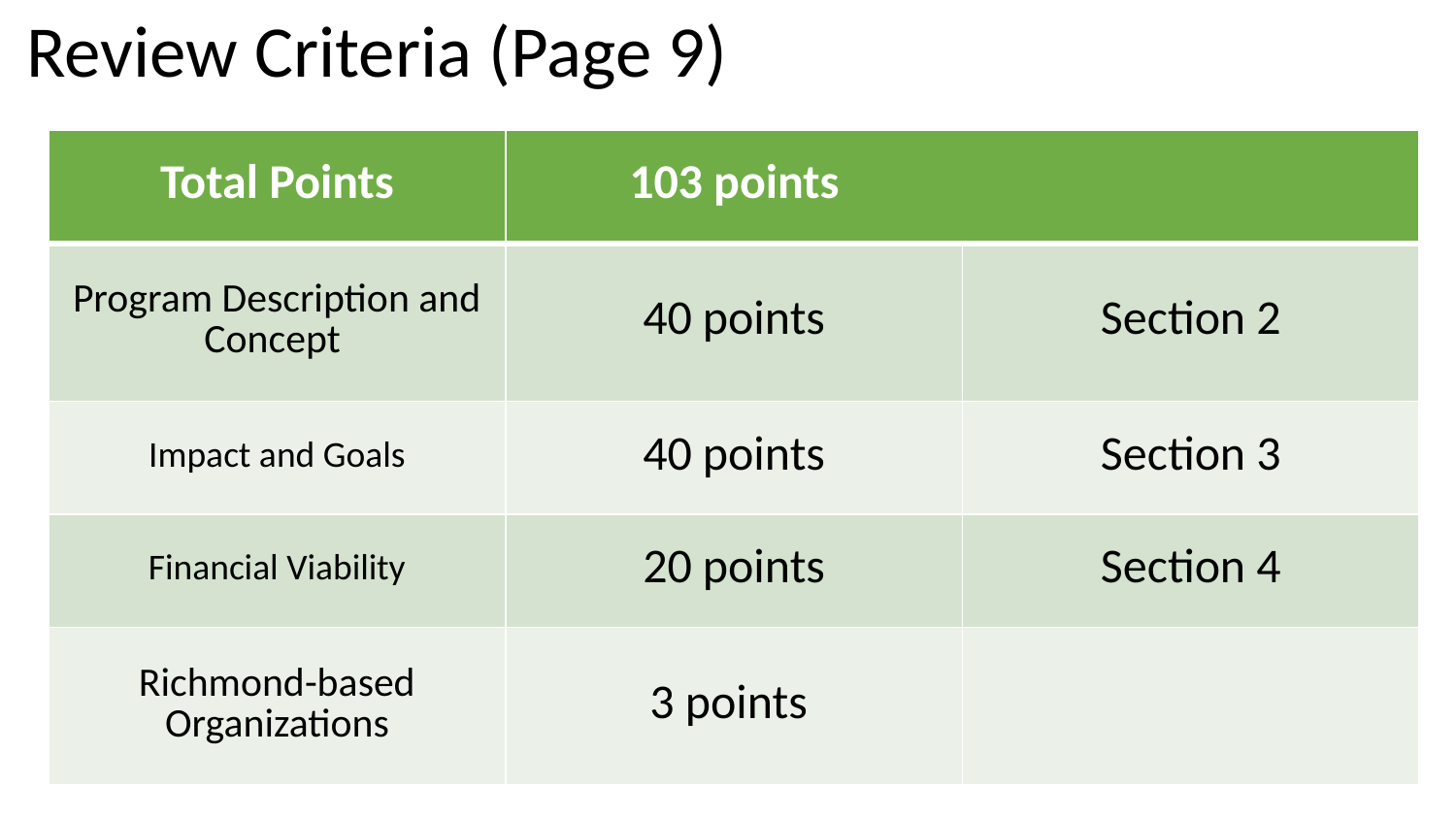

# Review Criteria (Page 9)
| Total Points | 103 points |  |
| --- | --- | --- |
| Program Description and Concept | 40 points | Section 2 |
| Impact and Goals | 40 points | Section 3 |
| Financial Viability | 20 points | Section 4 |
| Richmond-based Organizations | 3 points |  |